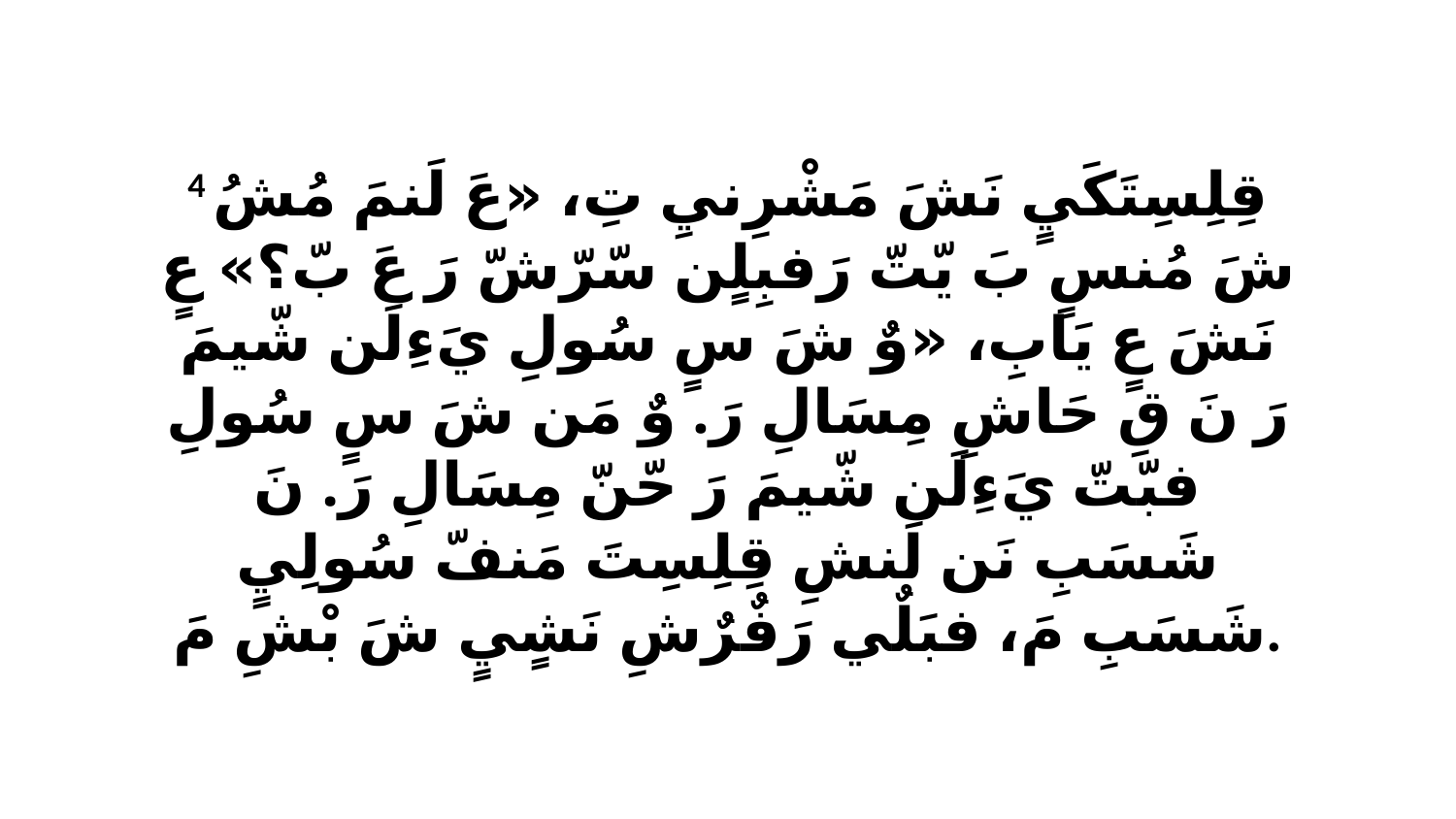

4 قِلِسِتَكَيٍ نَشَ مَشْرِنيِ تِ، «عَ لَنمَ مُشُ شَ مُنسٍ بَ يّتّ رَفبِلٍن سّرّشّ رَ عَ بّ؟» عٍ نَشَ عٍ يَابِ، «وٌ شَ سٍ سُولِ يَءِلَن شّيمَ رَ نَ قِ حَاشِ مِسَالِ رَ. وٌ مَن شَ سٍ سُولِ فبّتّ يَءِلَن شّيمَ رَ حّنّ مِسَالِ رَ. نَ شَسَبِ نَن لَنشِ قِلِسِتَ مَنفّ سُولِيٍ شَسَبِ مَ، فبَلٌي رَفٌرٌشِ نَشٍيٍ شَ بْشِ مَ.